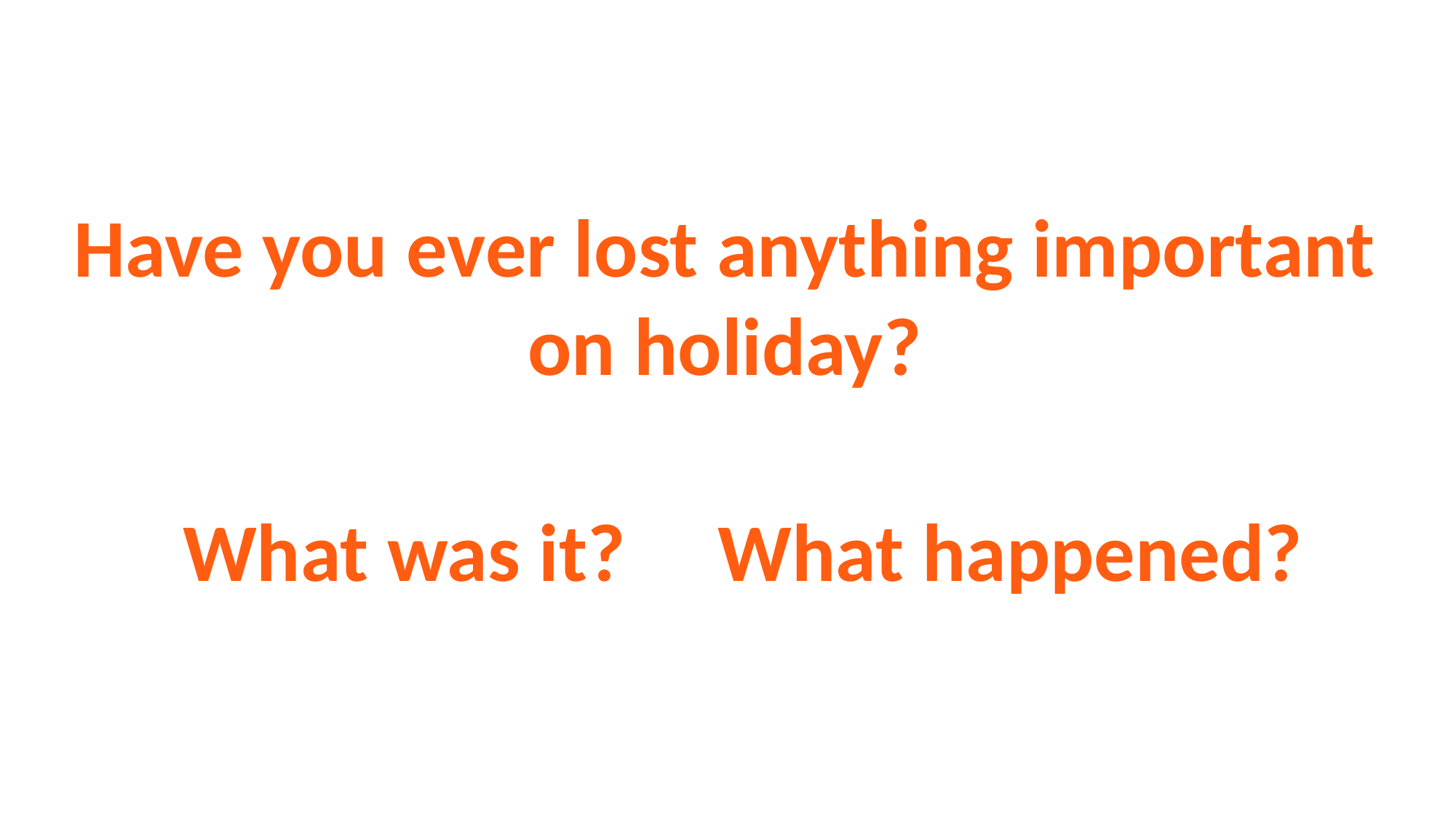

Have you ever lost anything important on holiday?
What was it?     What happened?